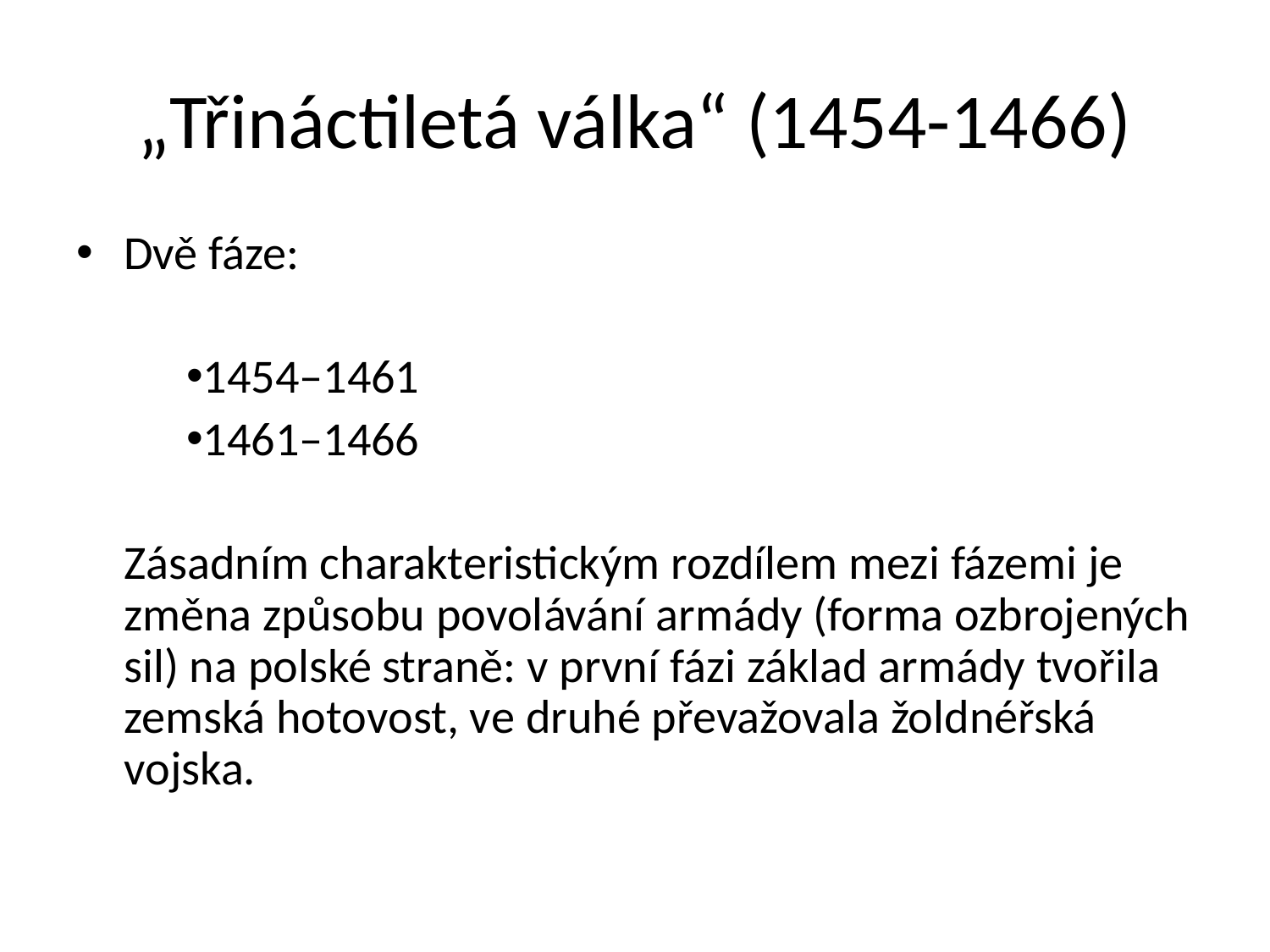

# „Třináctiletá válka“ (1454-1466)
Dvě fáze:

1454–1461
1461–1466

Zásadním charakteristickým rozdílem mezi fázemi je změna způsobu povolávání armády (forma ozbrojených sil) na polské straně: v první fázi základ armády tvořila zemská hotovost, ve druhé převažovala žoldnéřská vojska.